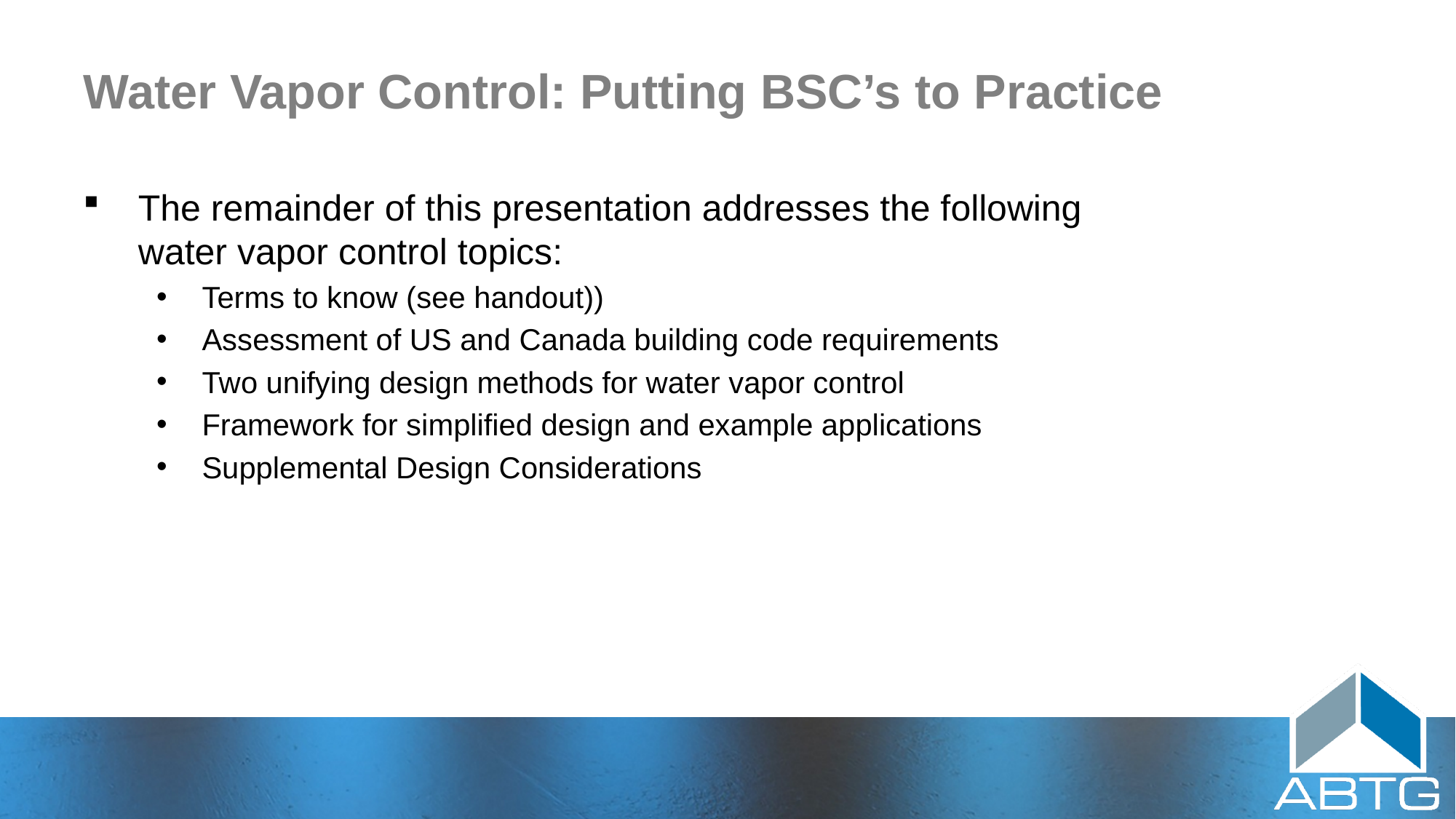

# Water Vapor Control: Putting BSC’s to Practice
The remainder of this presentation addresses the following
water vapor control topics:
Terms to know (see handout))
Assessment of US and Canada building code requirements
Two unifying design methods for water vapor control
Framework for simplified design and example applications
Supplemental Design Considerations